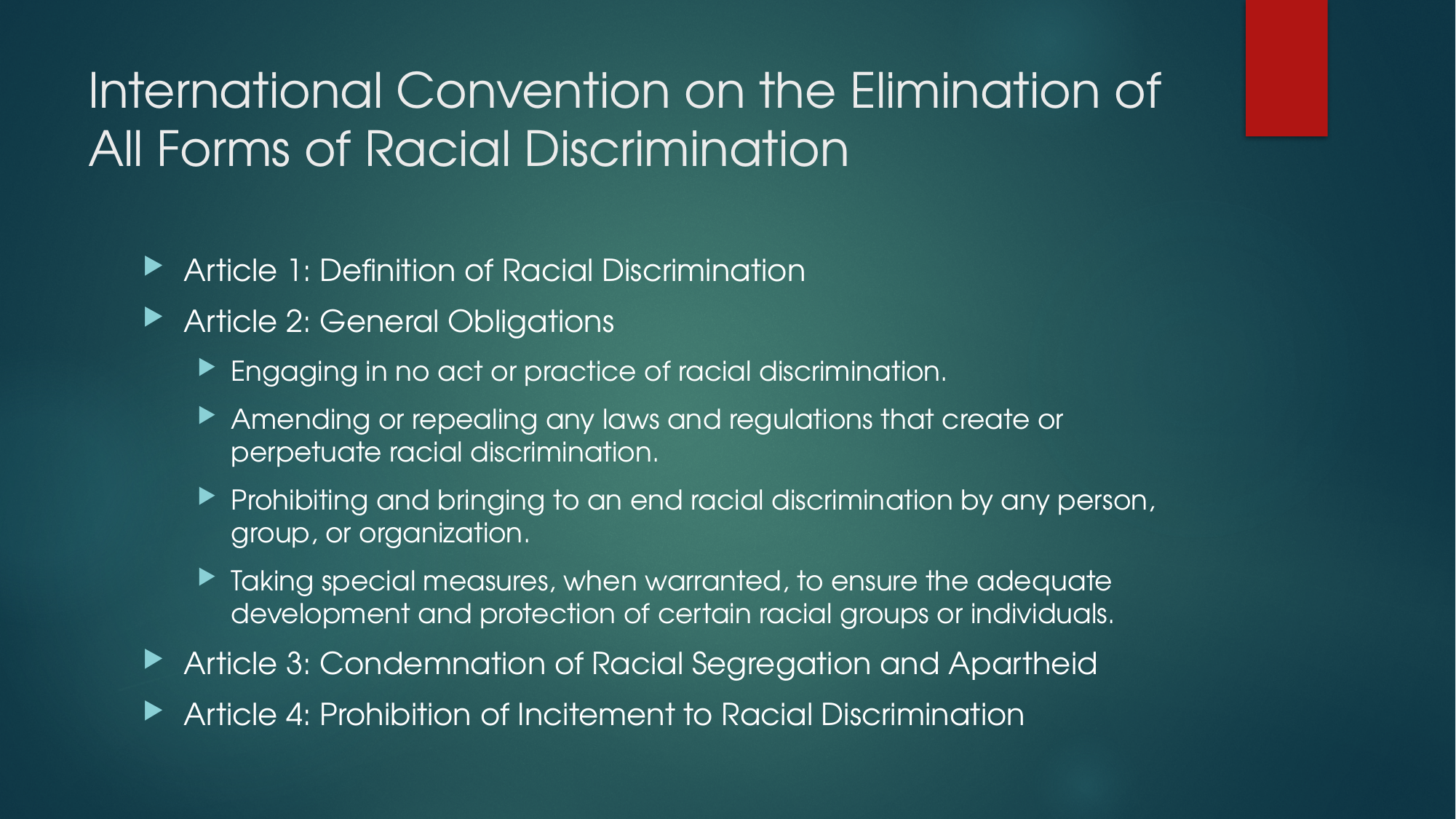

# International Convention on the Elimination of All Forms of Racial Discrimination
Article 1: Definition of Racial Discrimination
Article 2: General Obligations
Engaging in no act or practice of racial discrimination.
Amending or repealing any laws and regulations that create or perpetuate racial discrimination.
Prohibiting and bringing to an end racial discrimination by any person, group, or organization.
Taking special measures, when warranted, to ensure the adequate development and protection of certain racial groups or individuals.
Article 3: Condemnation of Racial Segregation and Apartheid
Article 4: Prohibition of Incitement to Racial Discrimination